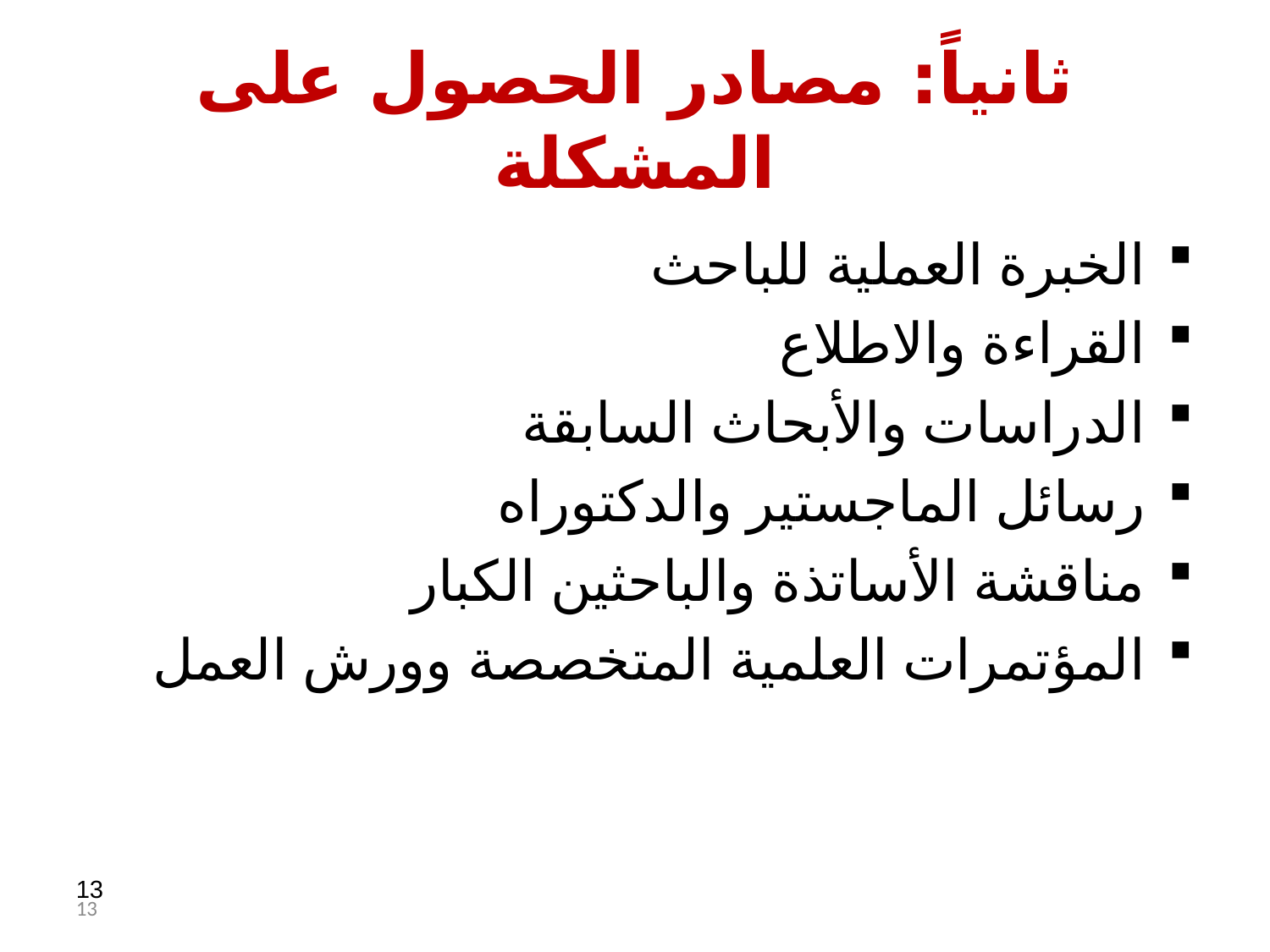

ثانياً: مصادر الحصول على المشكلة
الخبرة العملية للباحث
القراءة والاطلاع
الدراسات والأبحاث السابقة
رسائل الماجستير والدكتوراه
مناقشة الأساتذة والباحثين الكبار
المؤتمرات العلمية المتخصصة وورش العمل

13
13